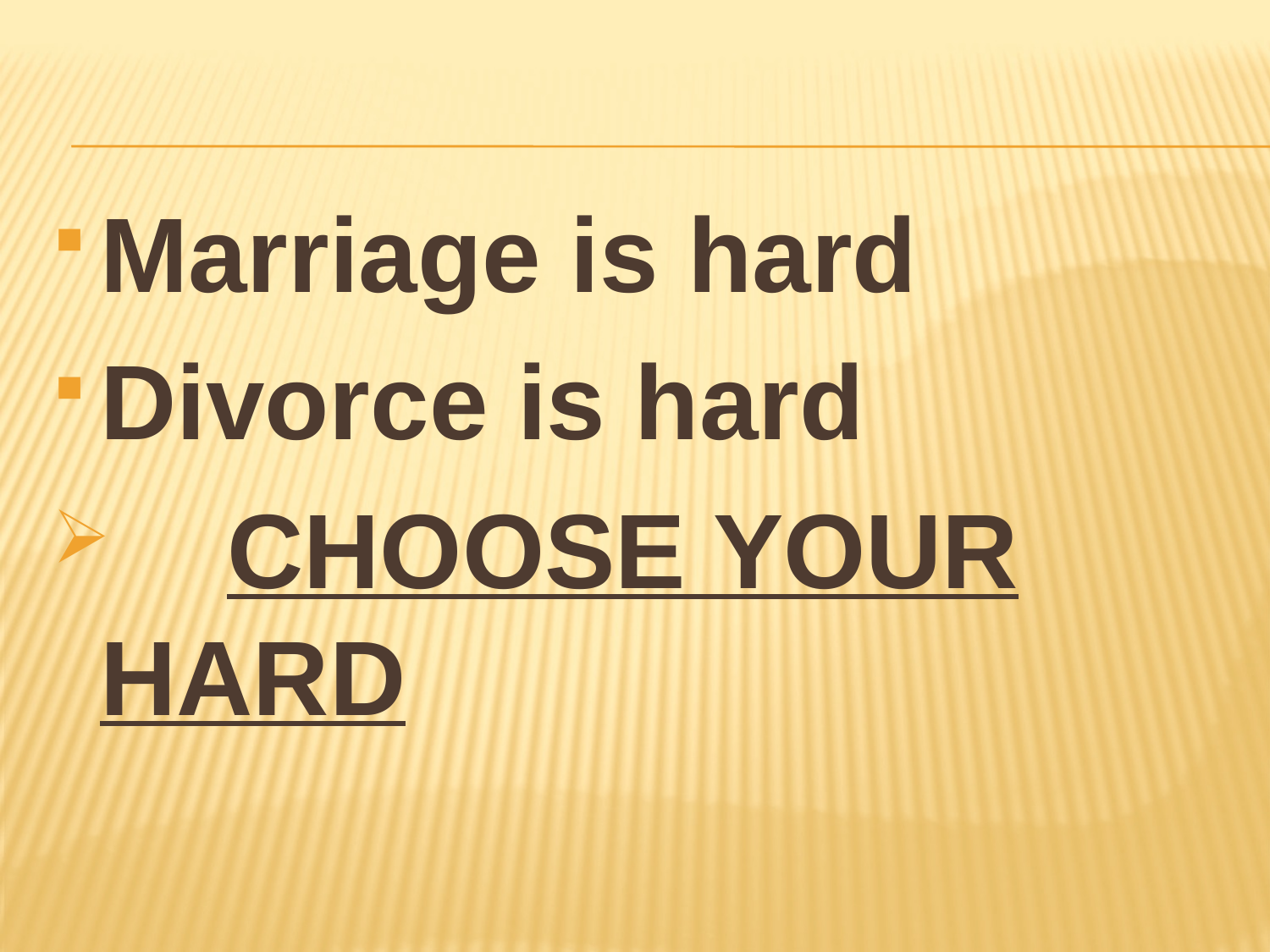

Marriage is hard
Divorce is hard
	CHOOSE YOUR HARD